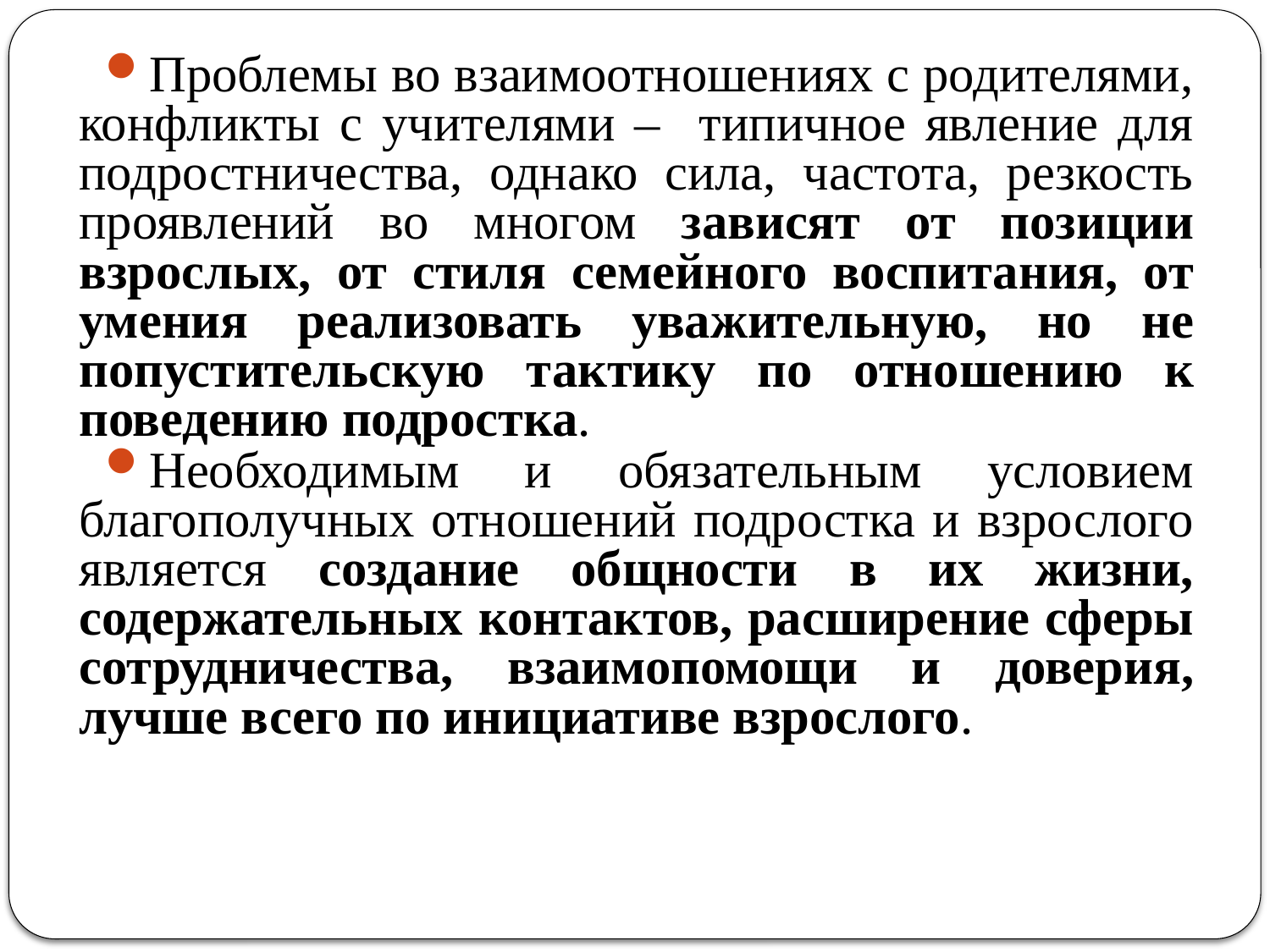

Проблемы во взаимоотношениях с родителями, конфликты с учителями –  типичное явление для подростничества, однако сила, частота, резкость проявлений во многом зависят от позиции взрослых, от стиля семейного воспитания, от умения реализовать уважительную, но не попустительскую тактику по отношению к поведению подростка.
Необходимым и обязательным условием благополучных отношений подростка и взрослого является создание общности в их жизни, содержательных контактов, расширение сферы сотрудничества, взаимопомощи и доверия, лучше всего по инициативе взрослого.